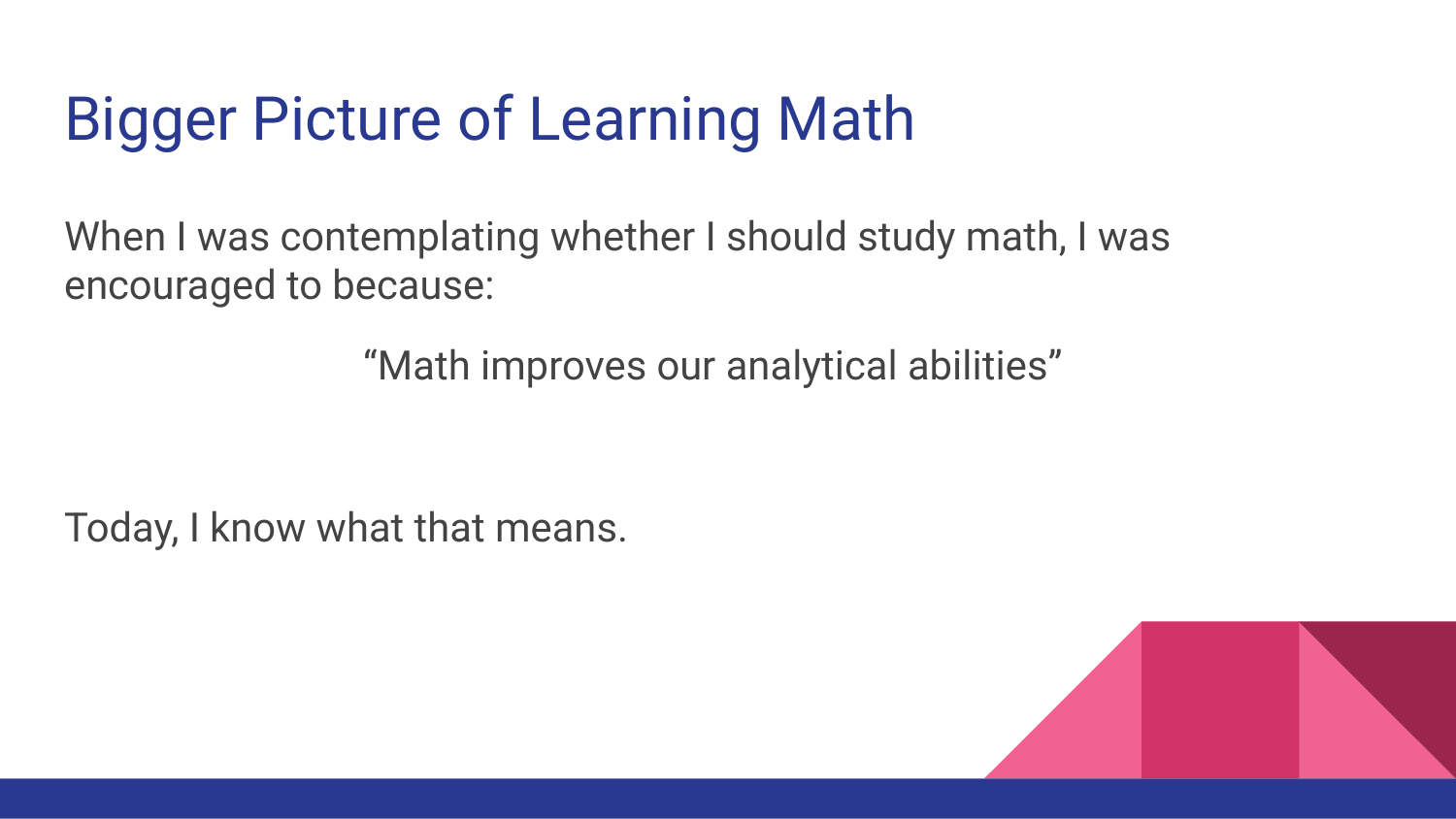

# Bigger Picture of Learning Math
When I was contemplating whether I should study math, I was encouraged to because:
“Math improves our analytical abilities”

Today, I know what that means.